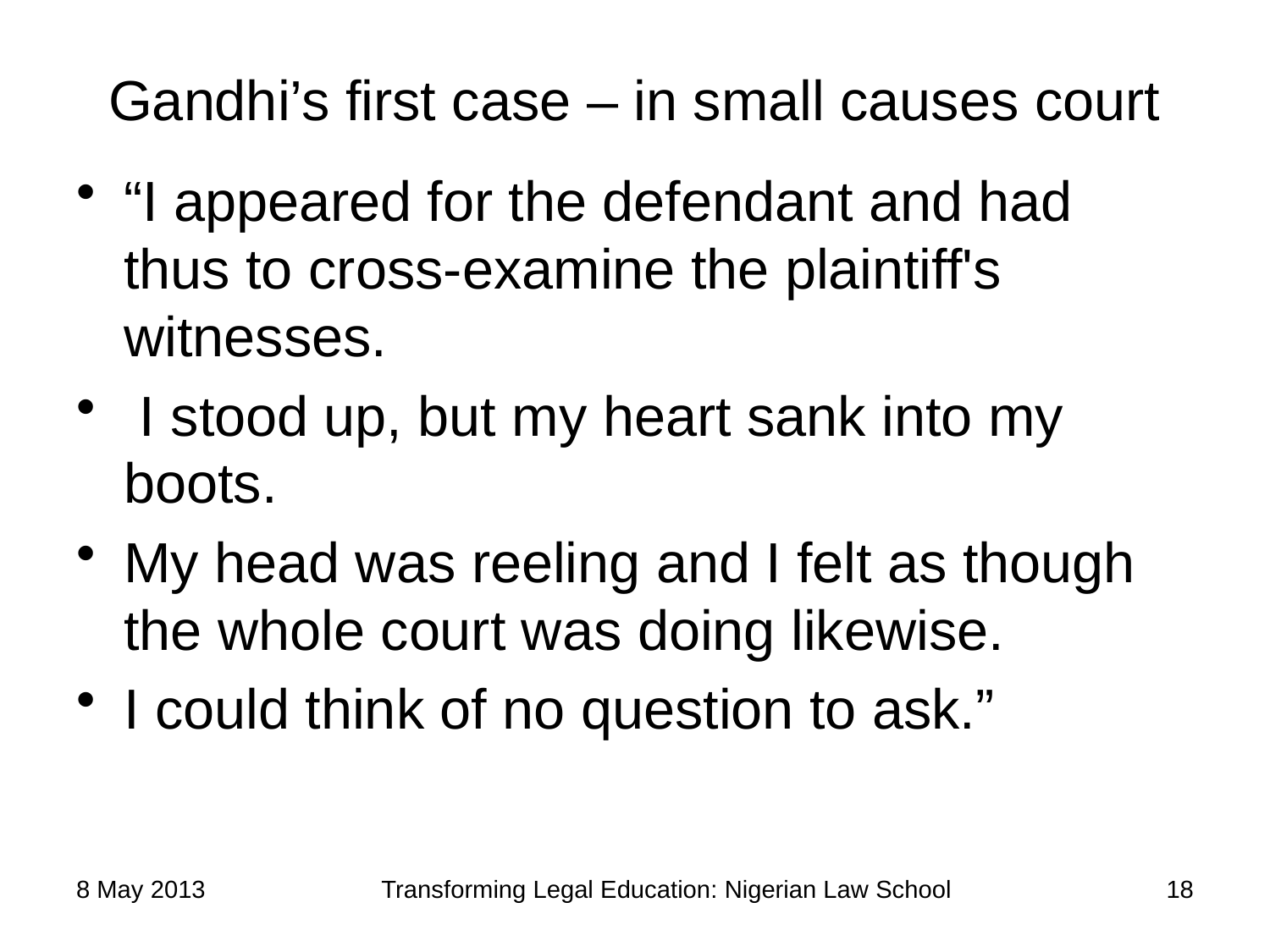

# Gandhi’s first case – in small causes court
“I appeared for the defendant and had thus to cross-examine the plaintiff's witnesses.
 I stood up, but my heart sank into my boots.
My head was reeling and I felt as though the whole court was doing likewise.
I could think of no question to ask.”
8 May 2013
Transforming Legal Education: Nigerian Law School
18